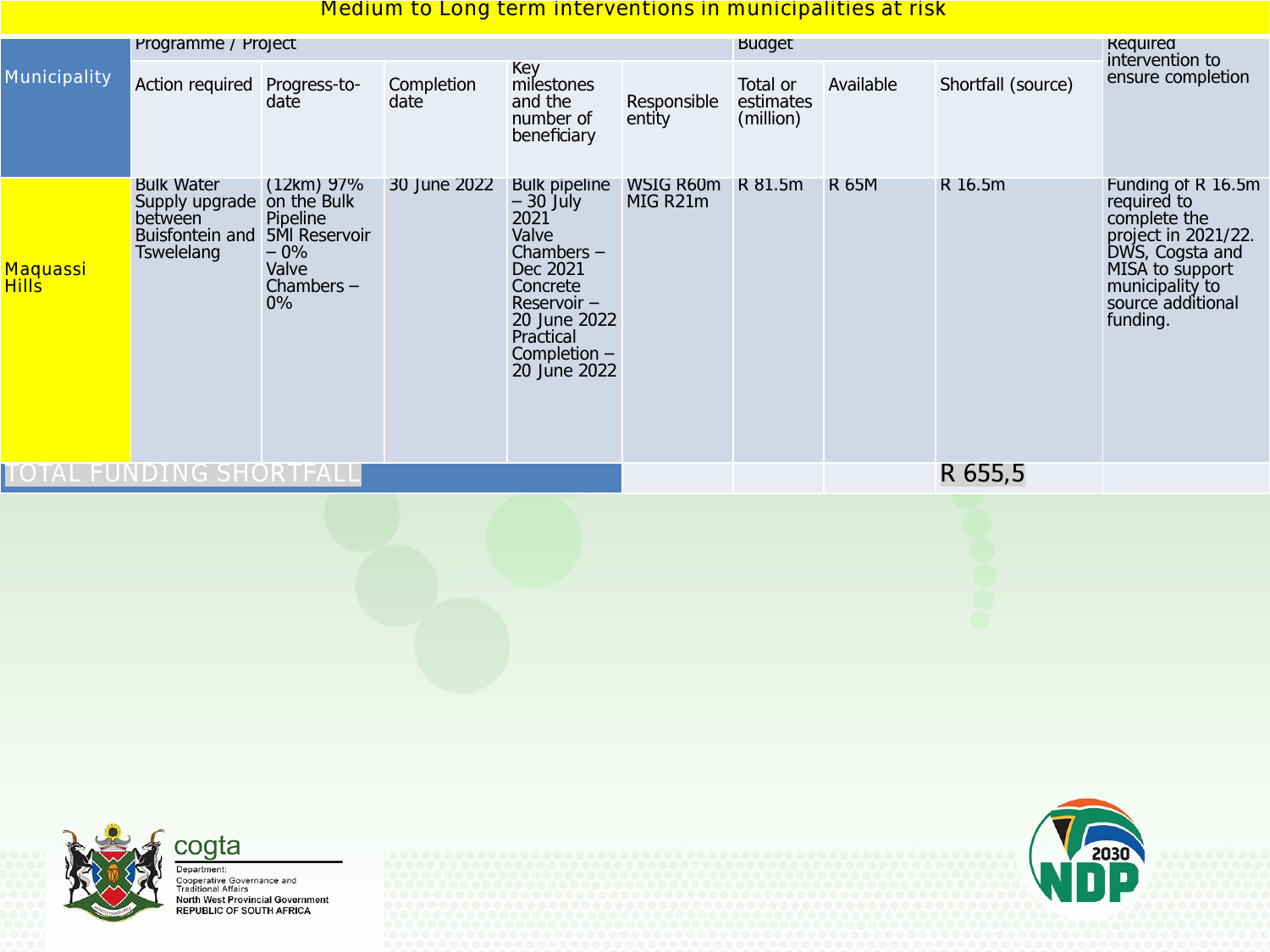

| Medium to Long term interventions in municipalities at risk |  |  |  |  |  |  |  |  |  |
| --- | --- | --- | --- | --- | --- | --- | --- | --- | --- |
| Municipality | Programme / Project |  |  |  |  | Budget |  |  | Required intervention to ensure completion |
|  | Action required | Progress-to-date | Completion date | Key milestones and the number of beneficiary | Responsible entity | Total or estimates (million) | Available | Shortfall (source) |  |
| Maquassi Hills | Bulk Water Supply upgrade between Buisfontein and Tswelelang | (12km) 97% on the Bulk Pipeline 5Ml Reservoir – 0% Valve Chambers – 0% | 30 June 2022 | Bulk pipeline – 30 July 2021 Valve Chambers – Dec 2021 Concrete Reservoir – 20 June 2022 Practical Completion – 20 June 2022 | WSIG R60m MIG R21m | R 81.5m | R 65M | R 16.5m | Funding of R 16.5m required to complete the project in 2021/22. DWS, Cogsta and MISA to support municipality to source additional funding. |
| TOTAL FUNDING SHORTFALL |  |  |  |  |  |  |  | R 655,5 |  |
#